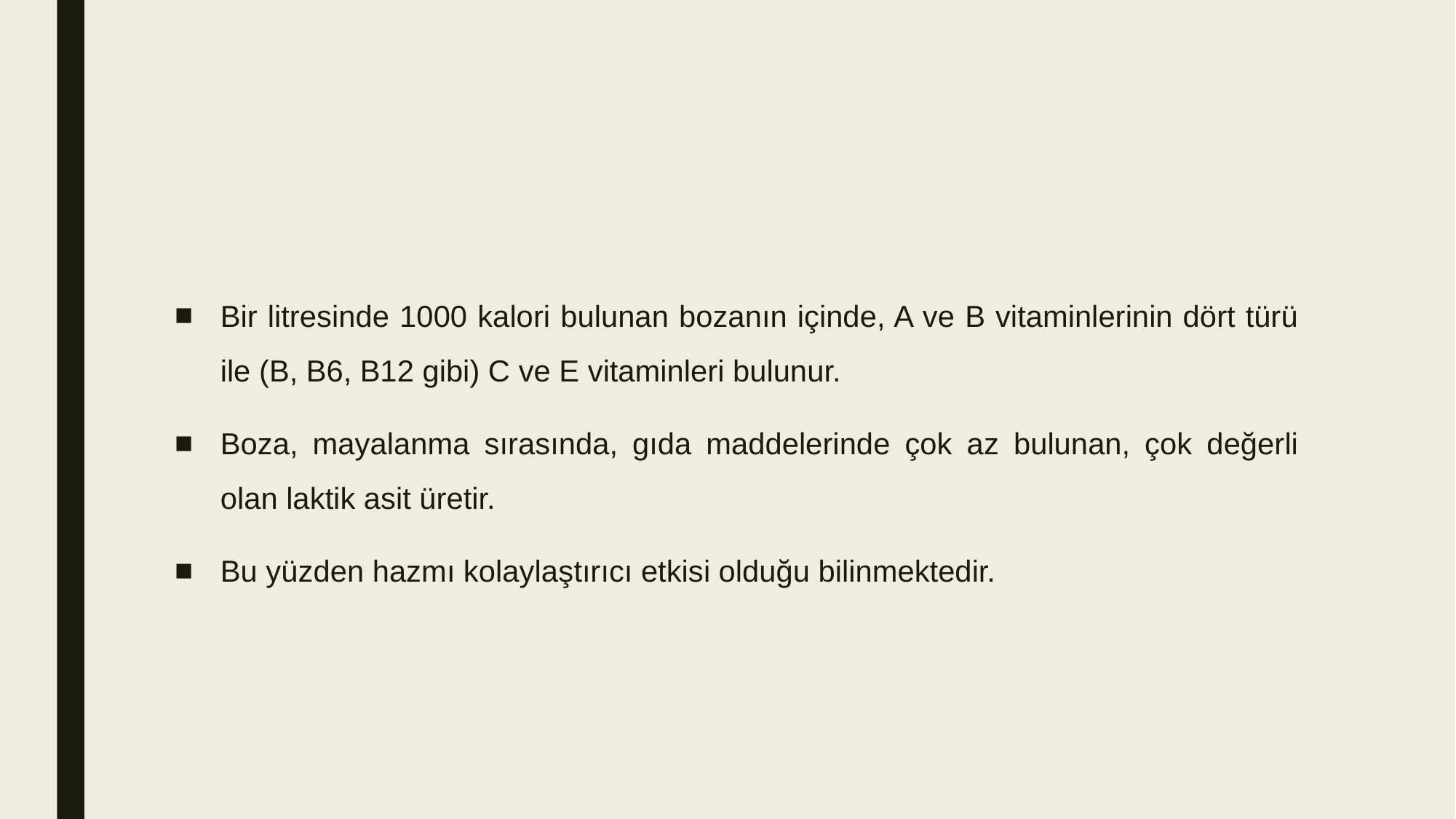

#
Bir litresinde 1000 kalori bulunan bozanın içinde, A ve B vitaminlerinin dört türü ile (B, B6, B12 gibi) C ve E vitaminleri bulunur.
Boza, mayalanma sırasında, gıda maddelerinde çok az bulunan, çok değerli olan laktik asit üretir.
Bu yüzden hazmı kolaylaştırıcı etkisi olduğu bilinmektedir.